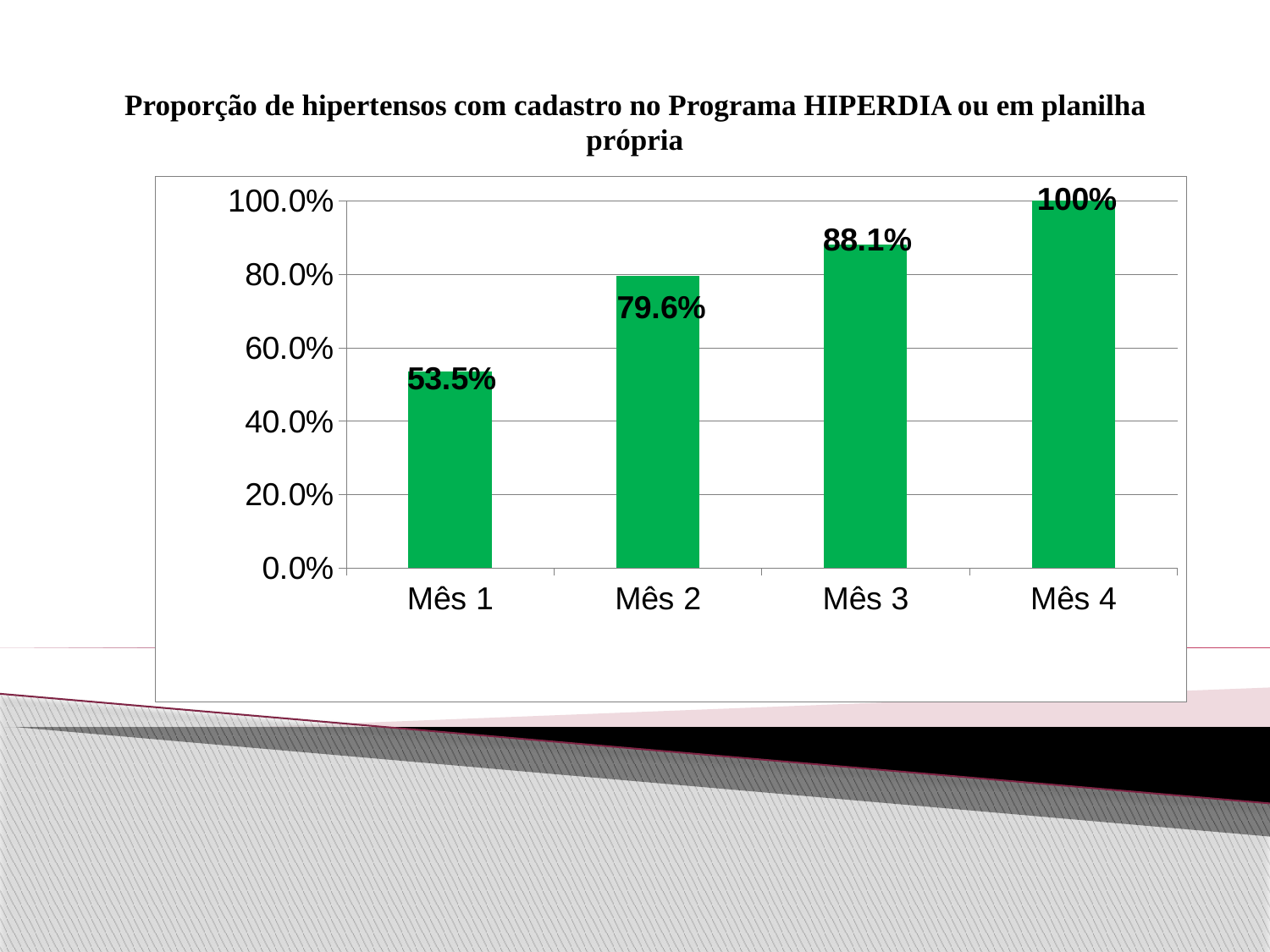

# Proporção de hipertensos com cadastro no Programa HIPERDIA ou em planilha própria

### Chart

| Category | Proporção de hipertensos com cadastro no Programa HIPERDIA ou em planilha própria |
|---|---|
| Mês 1 | 0.5353159851301115 |
| Mês 2 | 0.7955390334572491 |
| Mês 3 | 0.8810408921933107 |
| Mês 4 | 1.0 |